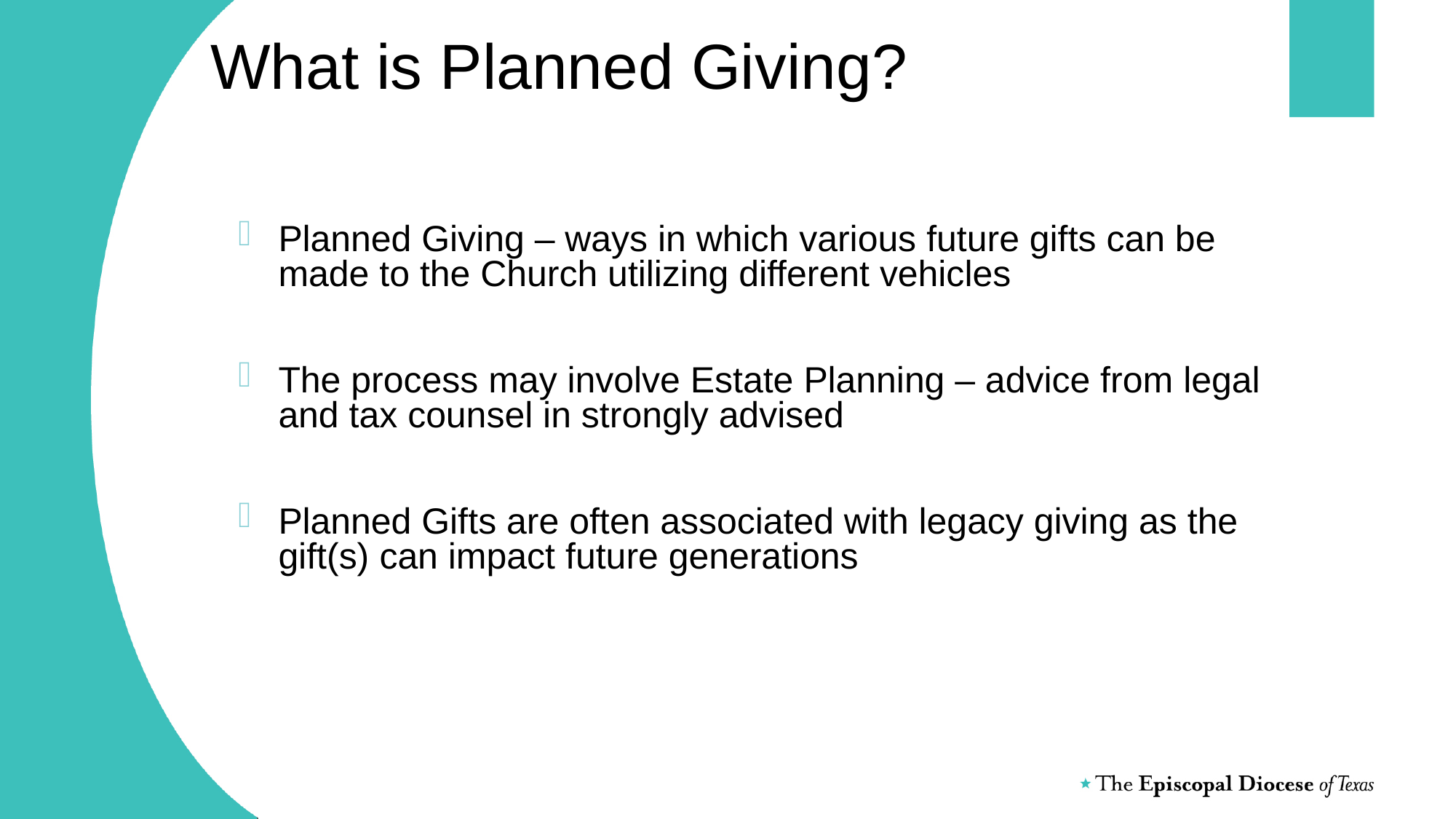

# What is Planned Giving?
Planned Giving – ways in which various future gifts can be made to the Church utilizing different vehicles

The process may involve Estate Planning – advice from legal and tax counsel in strongly advised

Planned Gifts are often associated with legacy giving as the gift(s) can impact future generations